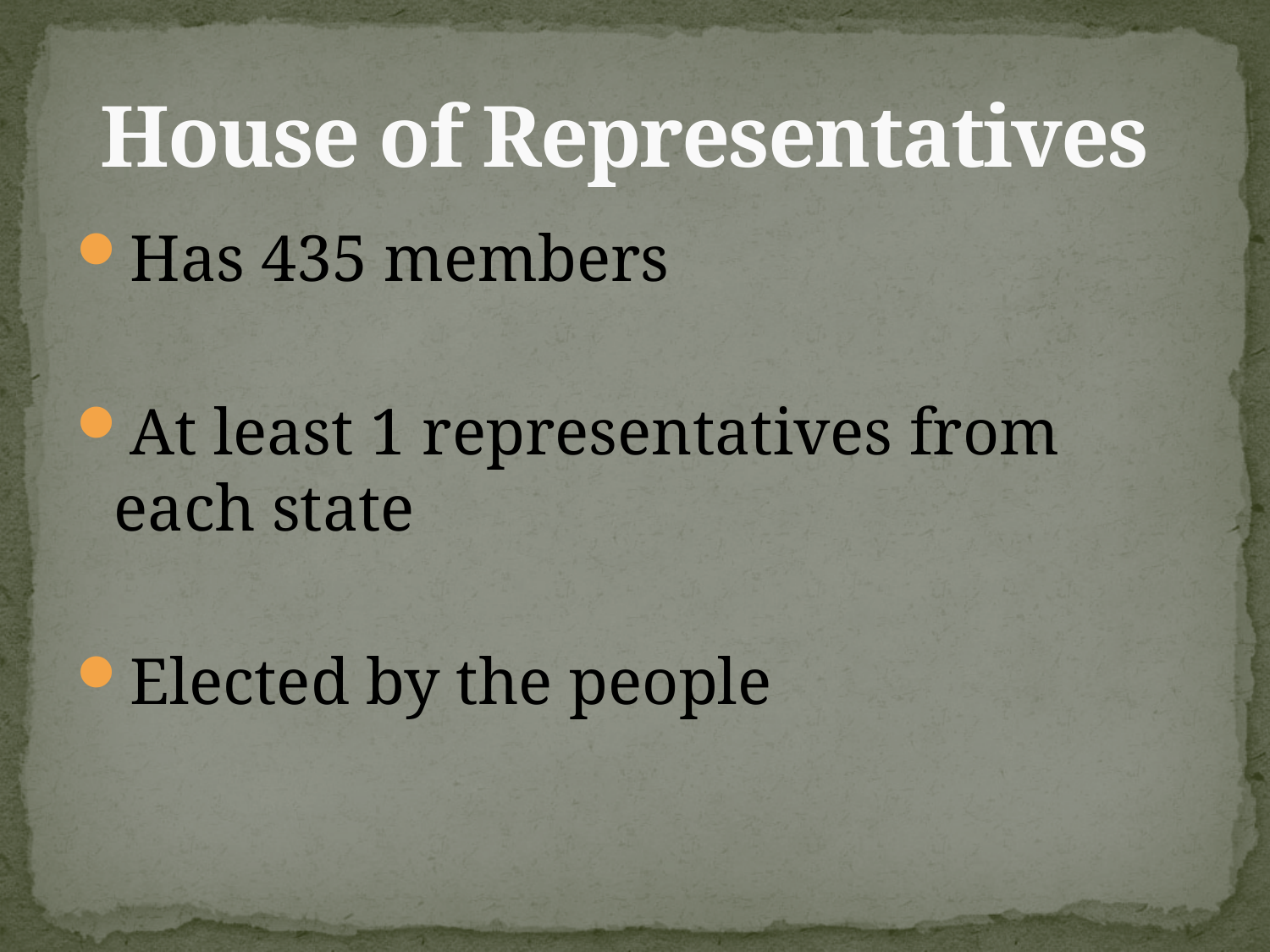

# House of Representatives
Has 435 members

At least 1 representatives from each state

Elected by the people